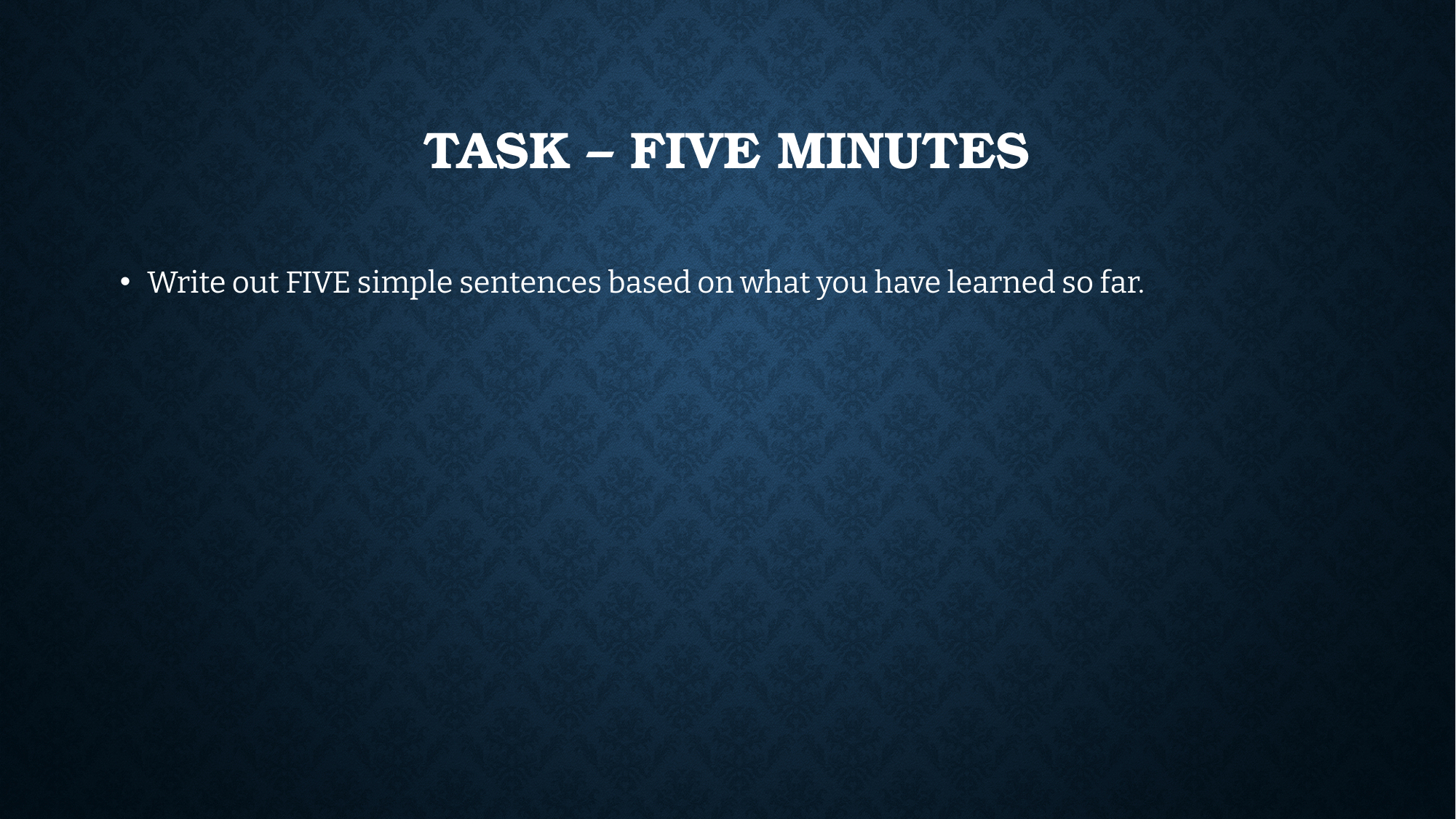

# Task – Five minutes
Write out FIVE simple sentences based on what you have learned so far.